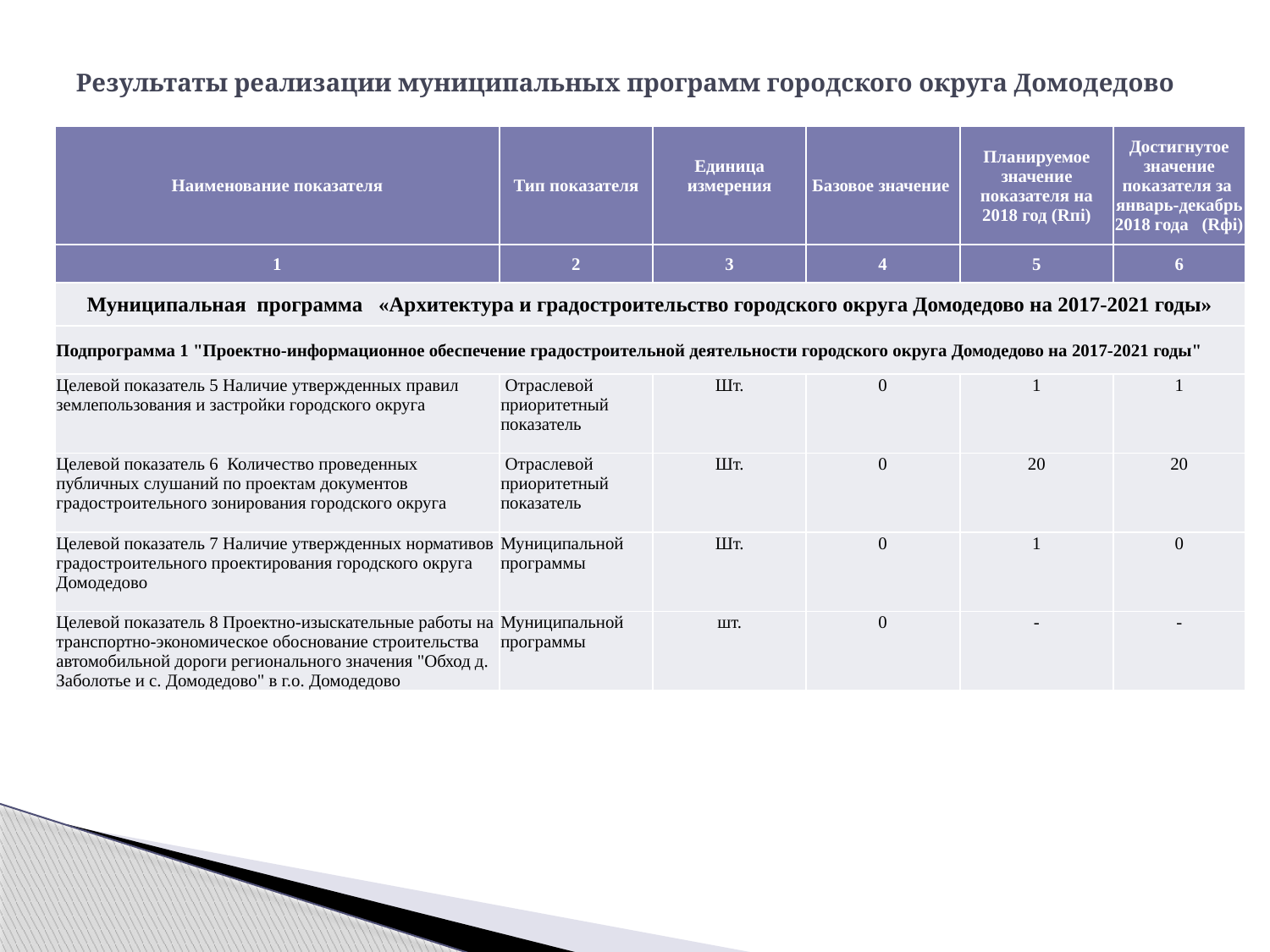

# Результаты реализации муниципальных программ городского округа Домодедово
| Наименование показателя | Тип показателя | Единица измерения | Базовое значение | Планируемое значение показателя на 2018 год (Rпi) | Достигнутое значение показателя за январь-декабрь 2018 года (Rфi) |
| --- | --- | --- | --- | --- | --- |
| 1 | 2 | 3 | 4 | 5 | 6 |
| Муниципальная программа «Архитектура и градостроительство городского округа Домодедово на 2017-2021 годы» |  |  |  |  |  |
| Подпрограмма 1 "Проектно-информационное обеспечение градостроительной деятельности городского округа Домодедово на 2017-2021 годы" |  |  |  |  |  |
| Целевой показатель 5 Наличие утвержденных правил землепользования и застройки городского округа | Отраслевой приоритетный показатель | Шт. | 0 | 1 | 1 |
| Целевой показатель 6 Количество проведенных публичных слушаний по проектам документов градостроительного зонирования городского округа | Отраслевой приоритетный показатель | Шт. | 0 | 20 | 20 |
| Целевой показатель 7 Наличие утвержденных нормативов градостроительного проектирования городского округа Домодедово | Муниципальной программы | Шт. | 0 | 1 | 0 |
| Целевой показатель 8 Проектно-изыскательные работы на транспортно-экономическое обоснование строительства автомобильной дороги регионального значения "Обход д. Заболотье и с. Домодедово" в г.о. Домодедово | Муниципальной программы | шт. | 0 | - | - |